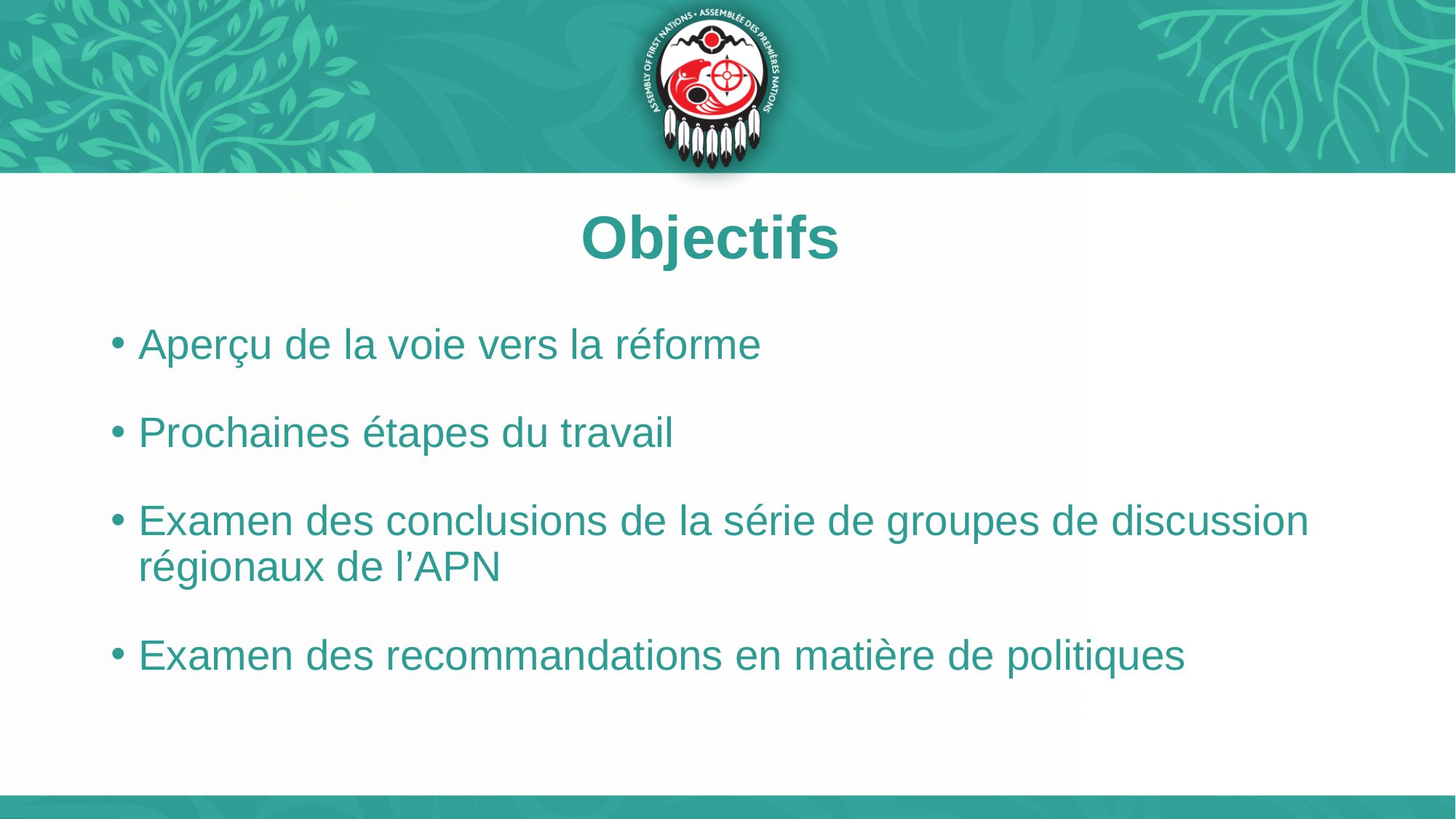

# Objectifs
Aperçu de la voie vers la réforme
Prochaines étapes du travail
Examen des conclusions de la série de groupes de discussion régionaux de l’APN
Examen des recommandations en matière de politiques